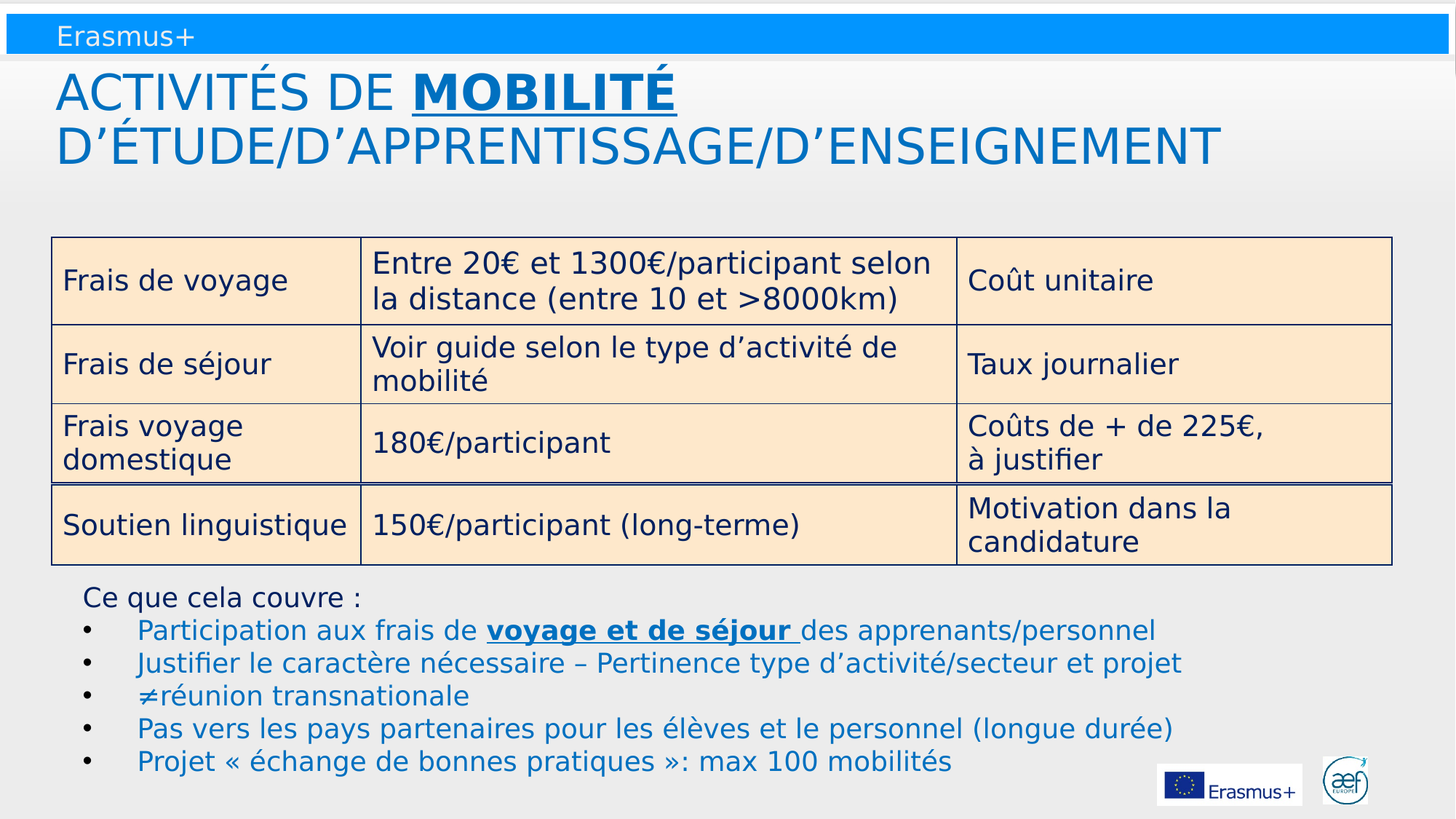

# Activités de mobilité d’étude/d’apprentissage/d’enseignement
| Frais de voyage | Entre 20€ et 1300€/participant selon la distance (entre 10 et >8000km) | Coût unitaire |
| --- | --- | --- |
| Frais de séjour | Voir guide selon le type d’activité de mobilité | Taux journalier |
| Frais voyage domestique | 180€/participant | Coûts de + de 225€, à justifier |
| Soutien linguistique | 150€/participant (long-terme) | Motivation dans la candidature |
| --- | --- | --- |
Ce que cela couvre :
Participation aux frais de voyage et de séjour des apprenants/personnel
Justifier le caractère nécessaire – Pertinence type d’activité/secteur et projet
≠réunion transnationale
Pas vers les pays partenaires pour les élèves et le personnel (longue durée)
Projet « échange de bonnes pratiques »: max 100 mobilités